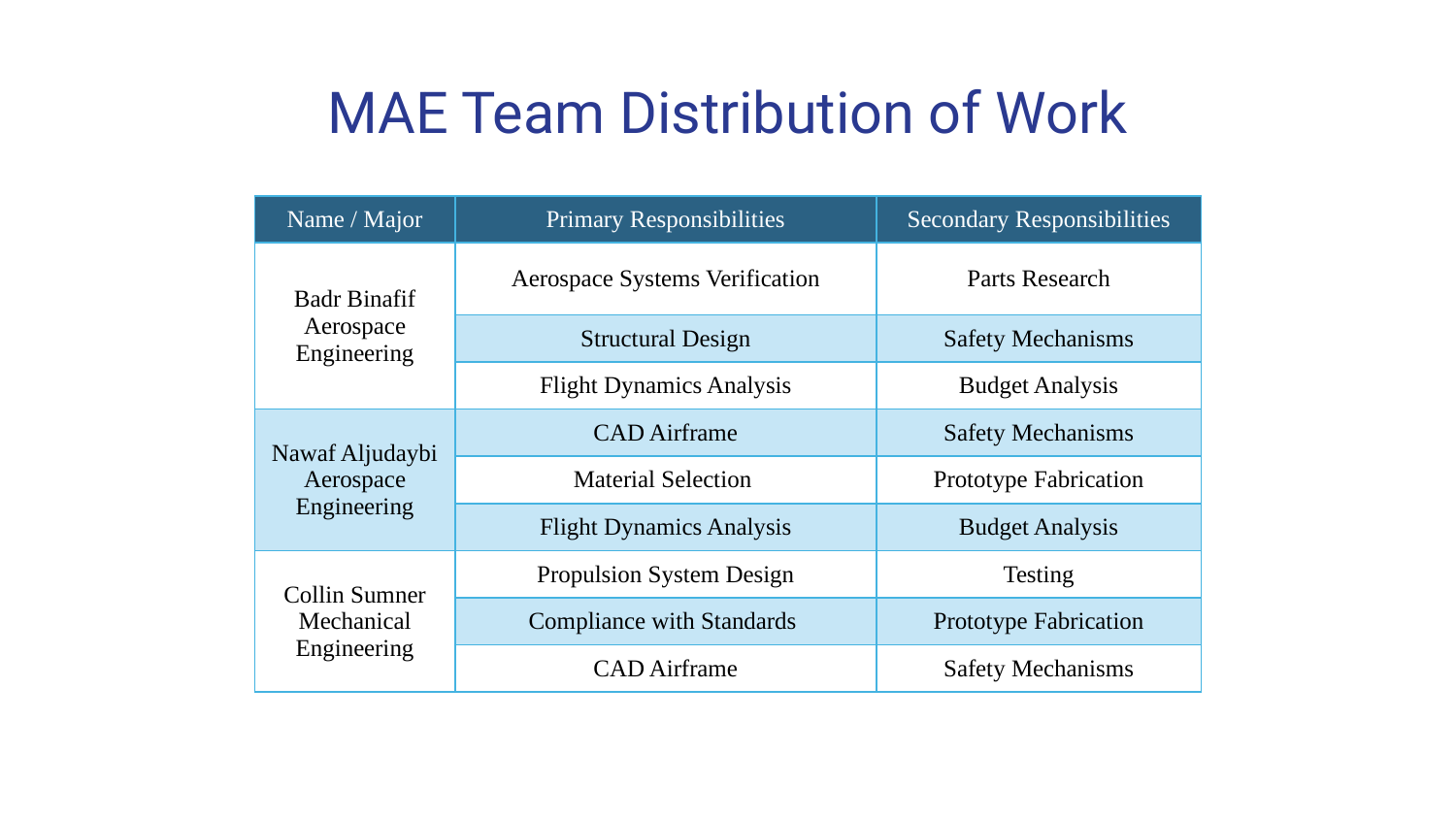

# MAE Team Distribution of Work
| Name / Major | Primary Responsibilities | Secondary Responsibilities |
| --- | --- | --- |
| Badr Binafif Aerospace Engineering | Aerospace Systems Verification | Parts Research |
|  | Structural Design | Safety Mechanisms |
|  | Flight Dynamics Analysis | Budget Analysis |
| Nawaf Aljudaybi Aerospace Engineering | CAD Airframe | Safety Mechanisms |
|  | Material Selection | Prototype Fabrication |
|  | Flight Dynamics Analysis | Budget Analysis |
| Collin Sumner Mechanical Engineering | Propulsion System Design | Testing |
|  | Compliance with Standards | Prototype Fabrication |
|  | CAD Airframe | Safety Mechanisms |